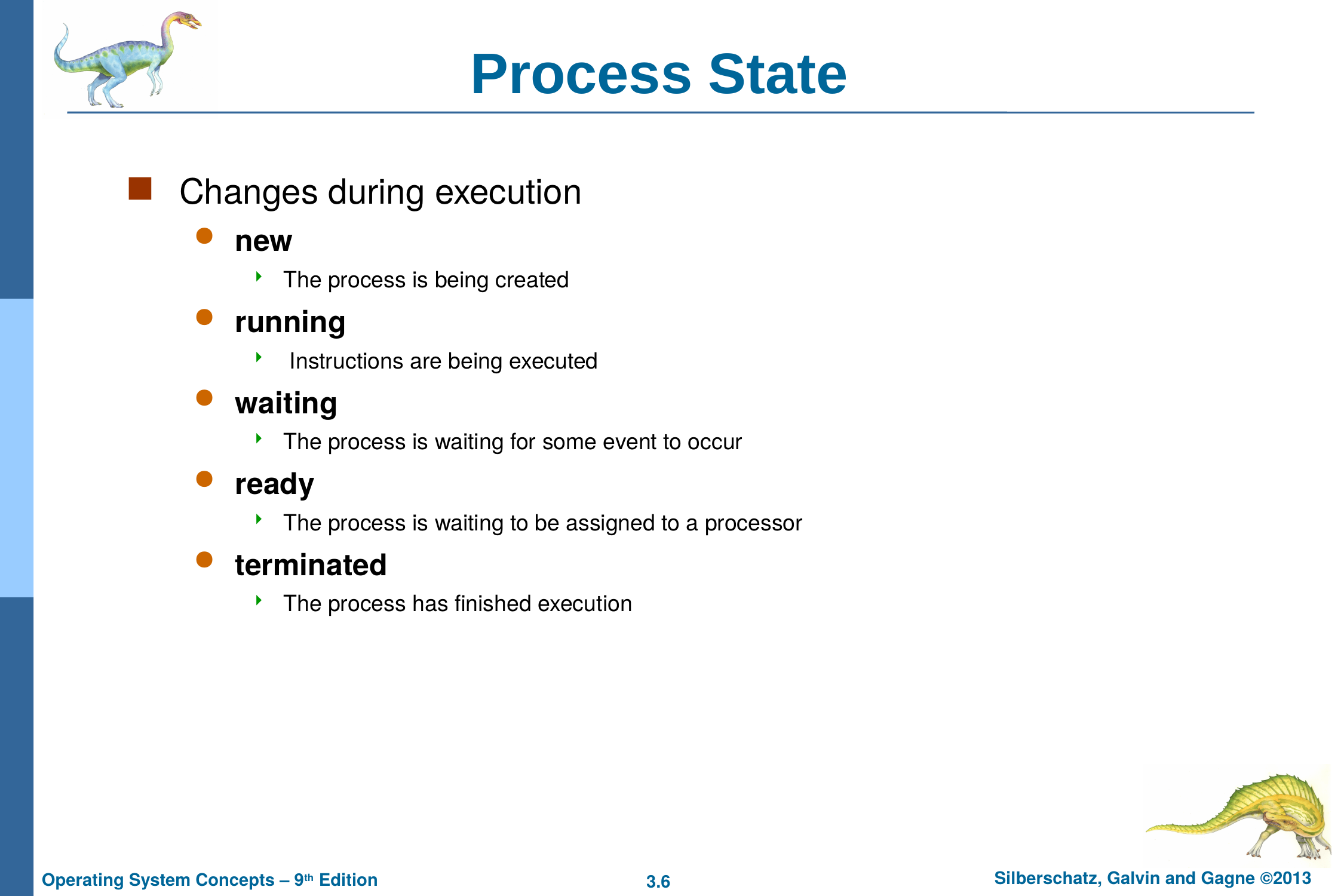

# Process State
Changes during execution
new
The process is being created
running
 Instructions are being executed
waiting
The process is waiting for some event to occur
ready
The process is waiting to be assigned to a processor
terminated
The process has finished execution